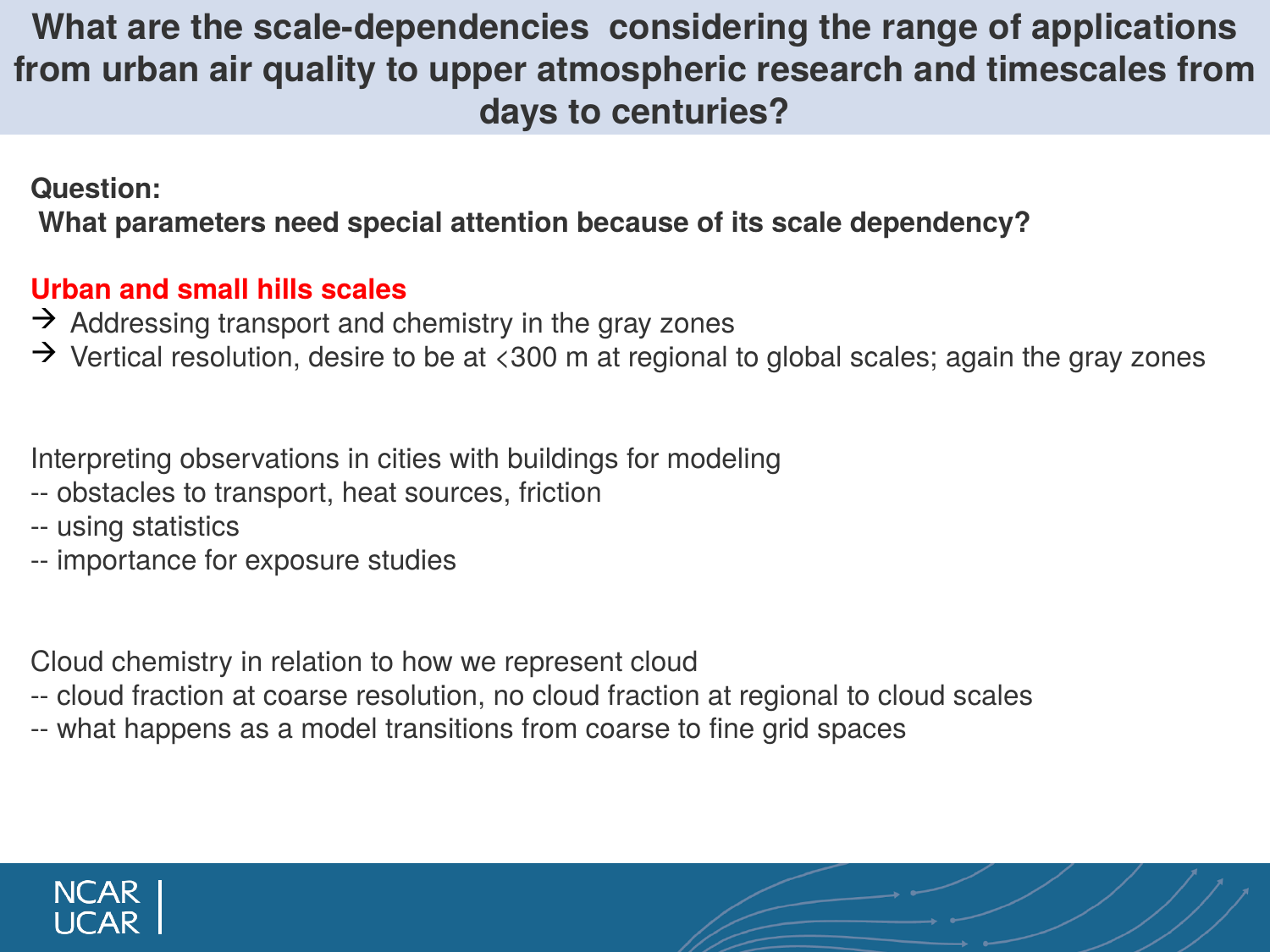

# What are the scale-dependencies  considering the range of applications from urban air quality to upper atmospheric research and timescales from days to centuries?
Question:
 What parameters need special attention because of its scale dependency?

Urban and small hills scales
Addressing transport and chemistry in the gray zones
Vertical resolution, desire to be at <300 m at regional to global scales; again the gray zones

Interpreting observations in cities with buildings for modeling
-- obstacles to transport, heat sources, friction
-- using statistics
-- importance for exposure studies

Cloud chemistry in relation to how we represent cloud
-- cloud fraction at coarse resolution, no cloud fraction at regional to cloud scales
-- what happens as a model transitions from coarse to fine grid spaces